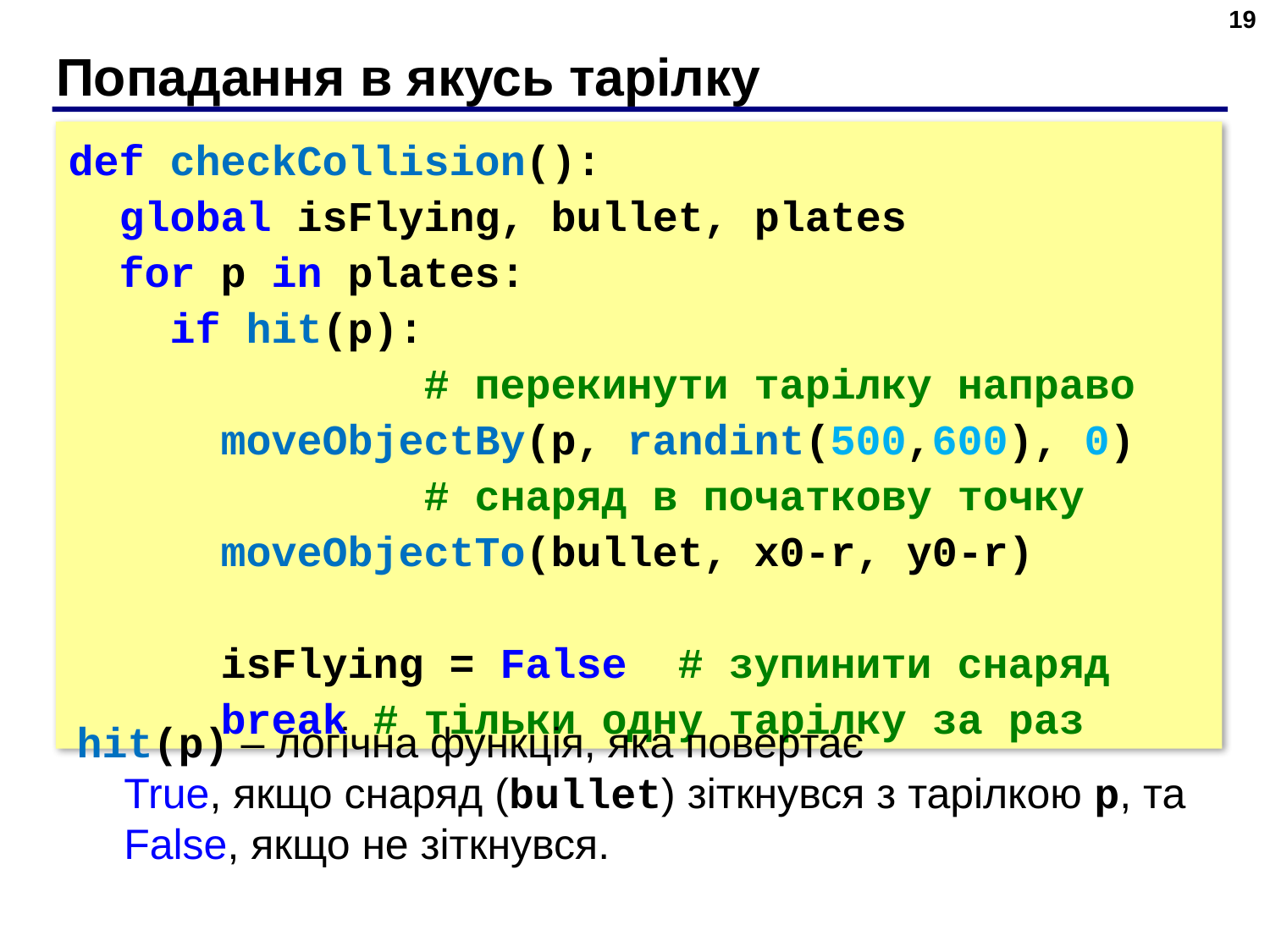

19
# Попадання в якусь тарілку

def checkCollision():
  global isFlying, bullet, plates
  for p in plates:
    if hit(p):
              # перекинути тарілку направо
      moveObjectBy(p, randint(500,600), 0)
              # снаряд в початкову точку
      moveObjectTo(bullet, x0-r, y0-r)
      isFlying = False  # зупинити снаряд
      break # тільки одну тарілку за раз
hit(p) – логічна функція, яка повертає
    True, якщо снаряд (bullet) зіткнувся з тарілкою p, та
    False, якщо не зіткнувся.